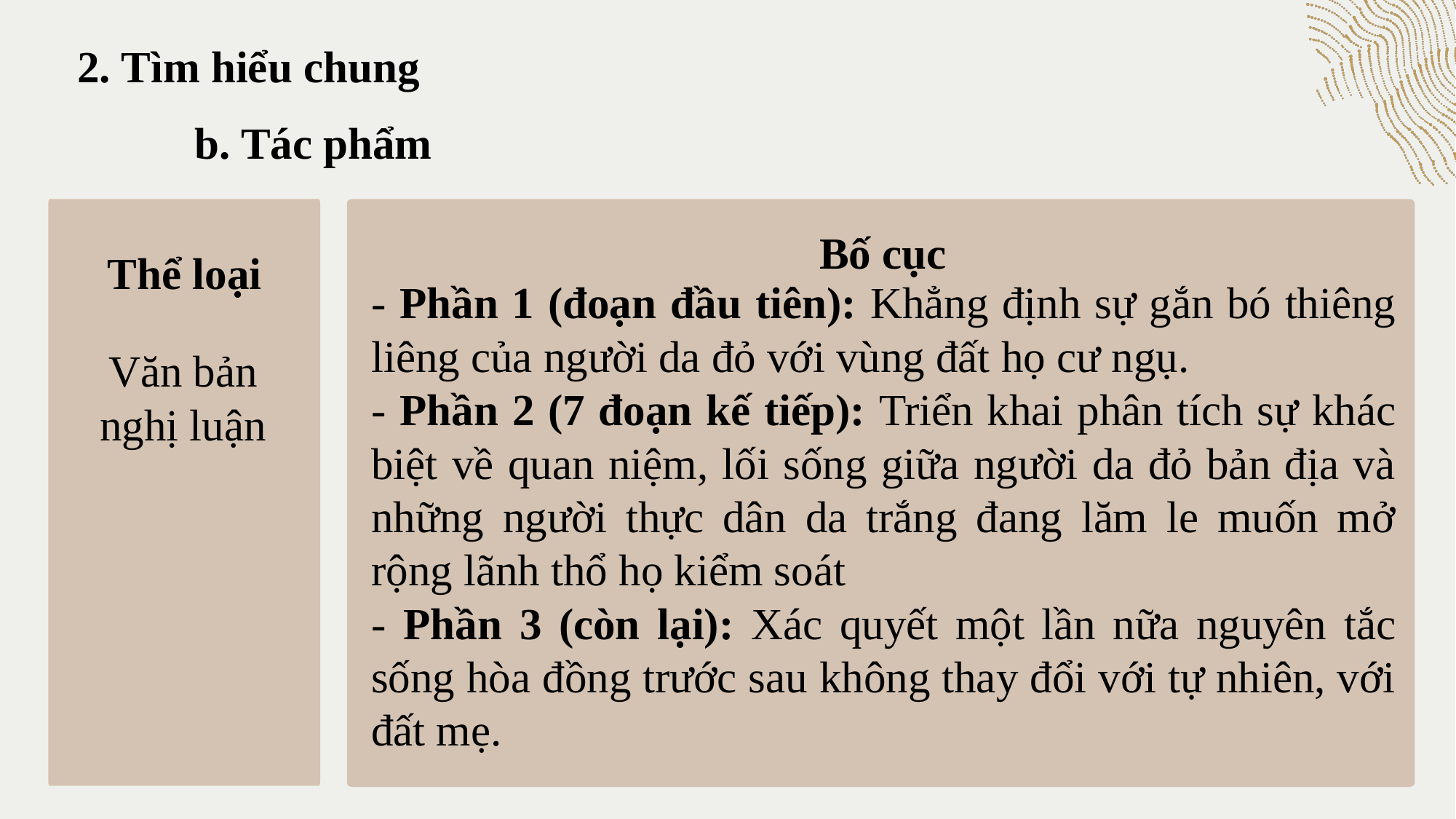

2. Tìm hiểu chung
b. Tác phẩm

Bố cục
- Phần 1 (đoạn đầu tiên): Khẳng định sự gắn bó thiêng liêng của người da đỏ với vùng đất họ cư ngụ.
- Phần 2 (7 đoạn kế tiếp): Triển khai phân tích sự khác biệt về quan niệm, lối sống giữa người da đỏ bản địa và những người thực dân da trắng đang lăm le muốn mở rộng lãnh thổ họ kiểm soát
- Phần 3 (còn lại): Xác quyết một lần nữa nguyên tắc sống hòa đồng trước sau không thay đổi với tự nhiên, với đất mẹ.

Thể loại
Văn bản nghị luận